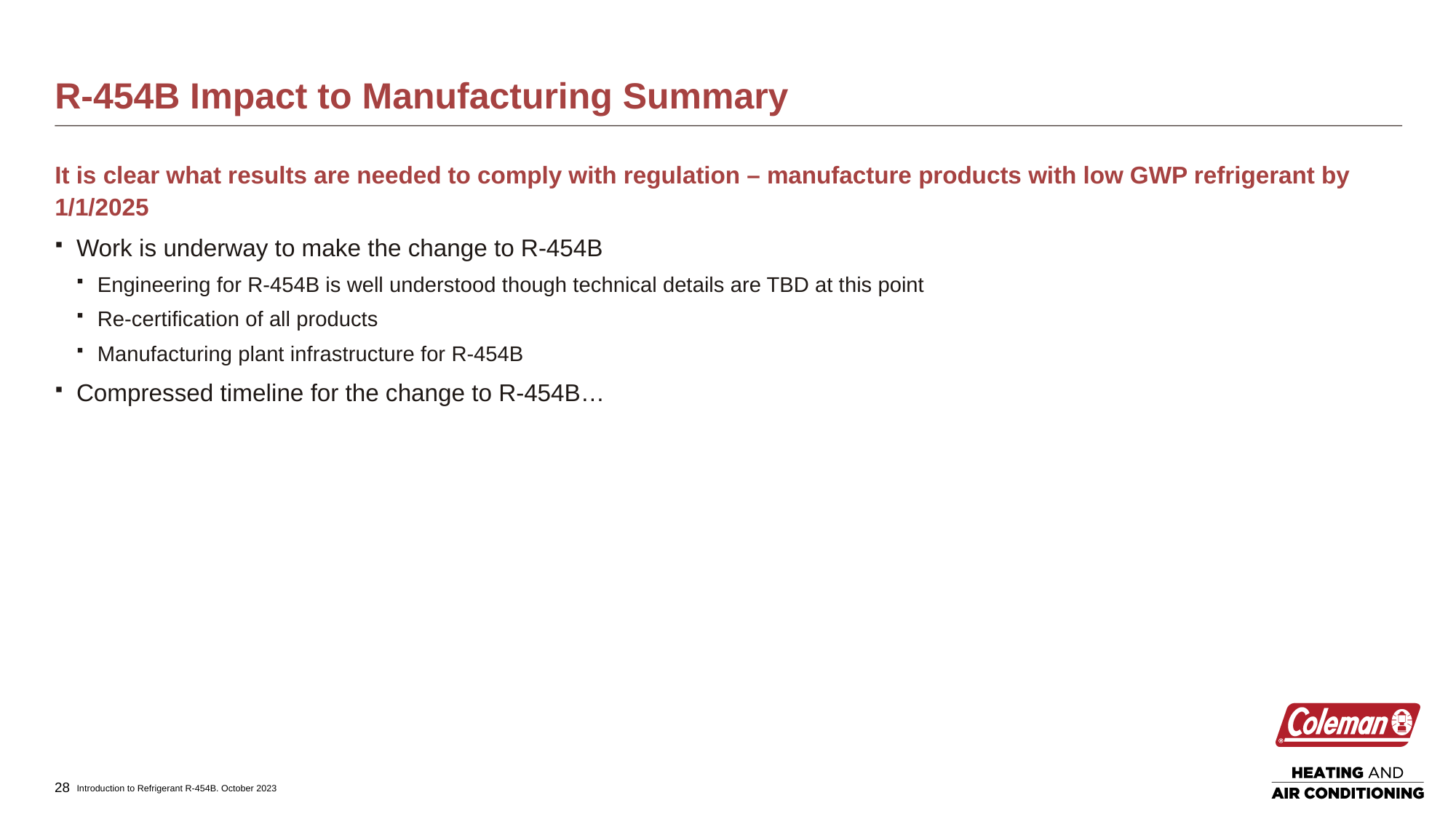

# R-454B Impact to Manufacturing Summary
It is clear what results are needed to comply with regulation – manufacture products with low GWP refrigerant by 1/1/2025
Work is underway to make the change to R-454B
Engineering for R-454B is well understood though technical details are TBD at this point
Re-certification of all products
Manufacturing plant infrastructure for R-454B
Compressed timeline for the change to R-454B…